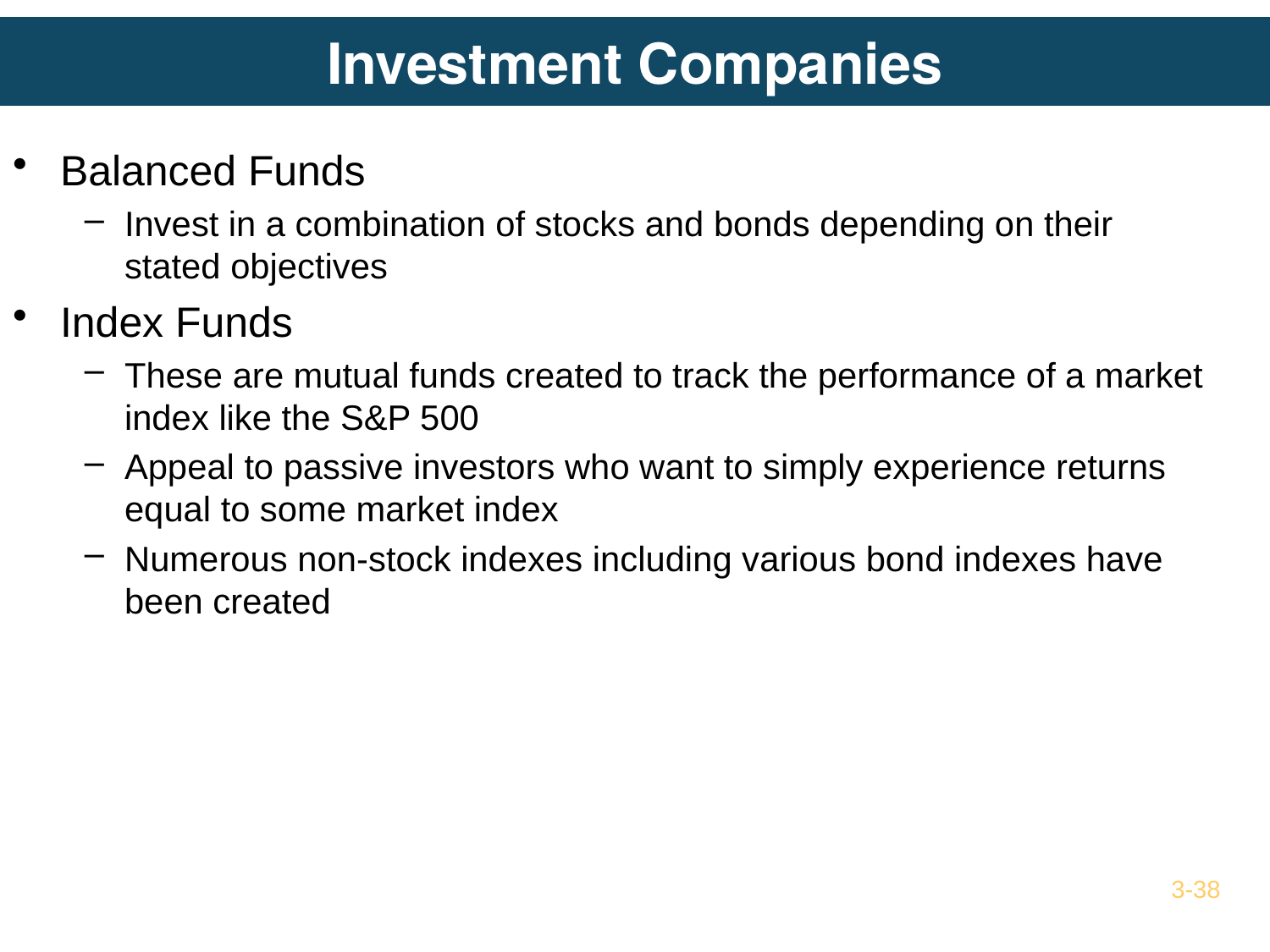

# Investment Companies
Balanced Funds
Invest in a combination of stocks and bonds depending on their stated objectives
Index Funds
These are mutual funds created to track the performance of a market index like the S&P 500
Appeal to passive investors who want to simply experience returns equal to some market index
Numerous non-stock indexes including various bond indexes have been created
3-38